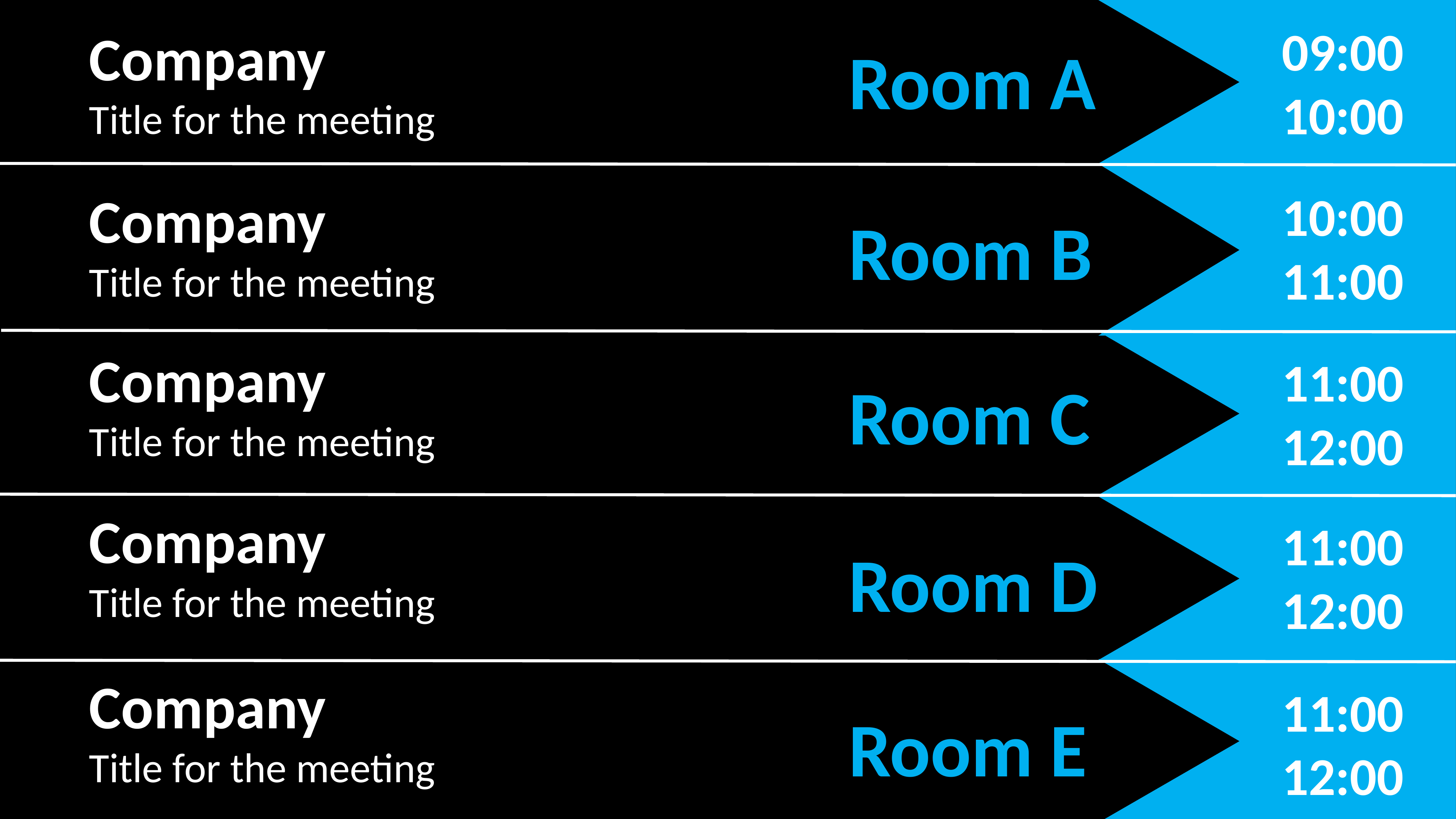

09:00
10:00
Company
Title for the meeting
Room A

Company
Title for the meeting
10:00
11:00
Room B

Company
Title for the meeting
11:00
12:00
Room C

Company
Title for the meeting
11:00
12:00
Room D

Company
Title for the meeting
11:00
12:00
Room E